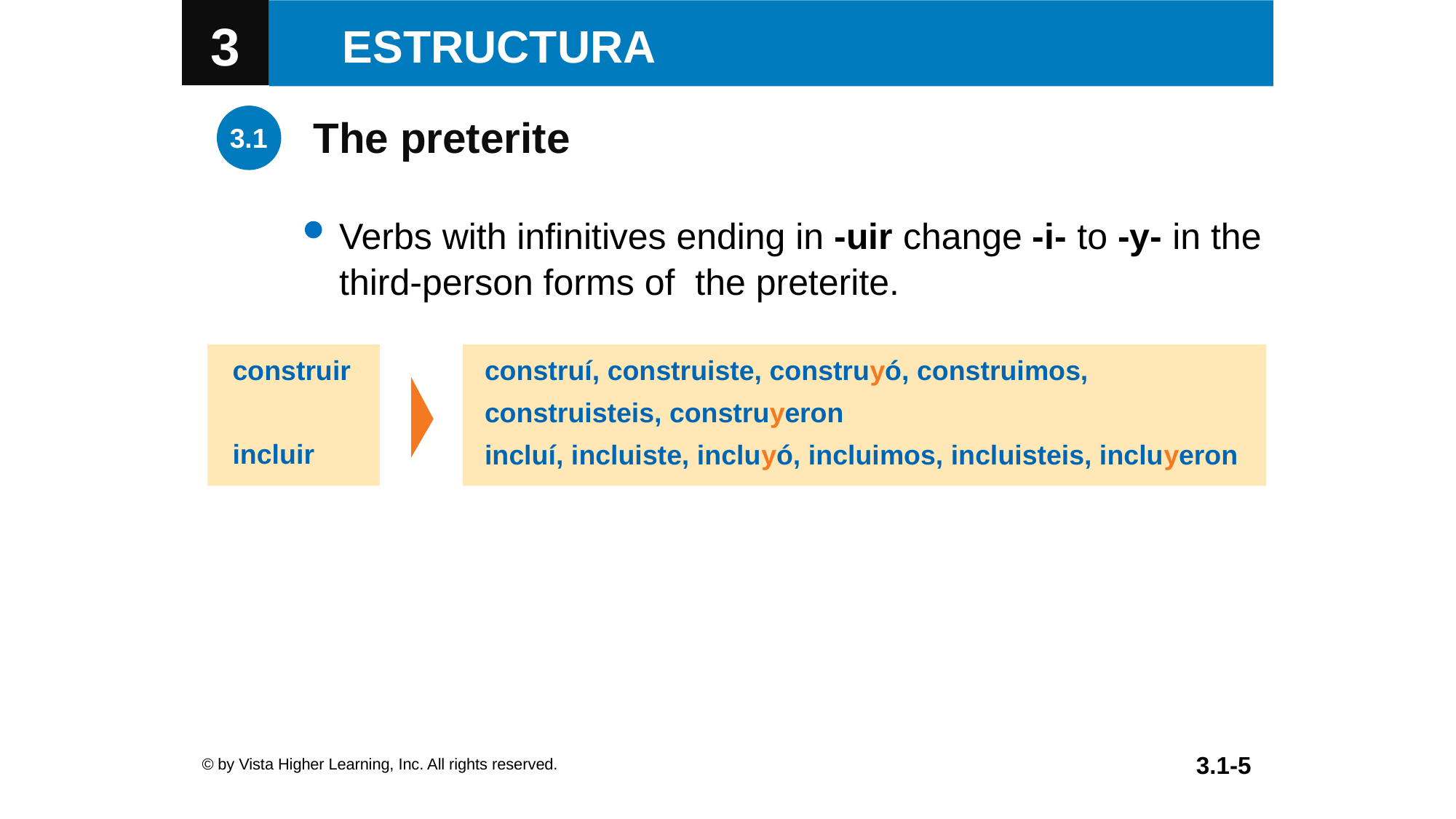

The preterite
Verbs with infinitives ending in -uir change -i- to -y- in the third-person forms of  the preterite.

construir

incluir
construí, construiste, construyó, construimos,
construisteis, construyeron
incluí, incluiste, incluyó, incluimos, incluisteis, incluyeron

© by Vista Higher Learning, Inc. All rights reserved.
3.1-5